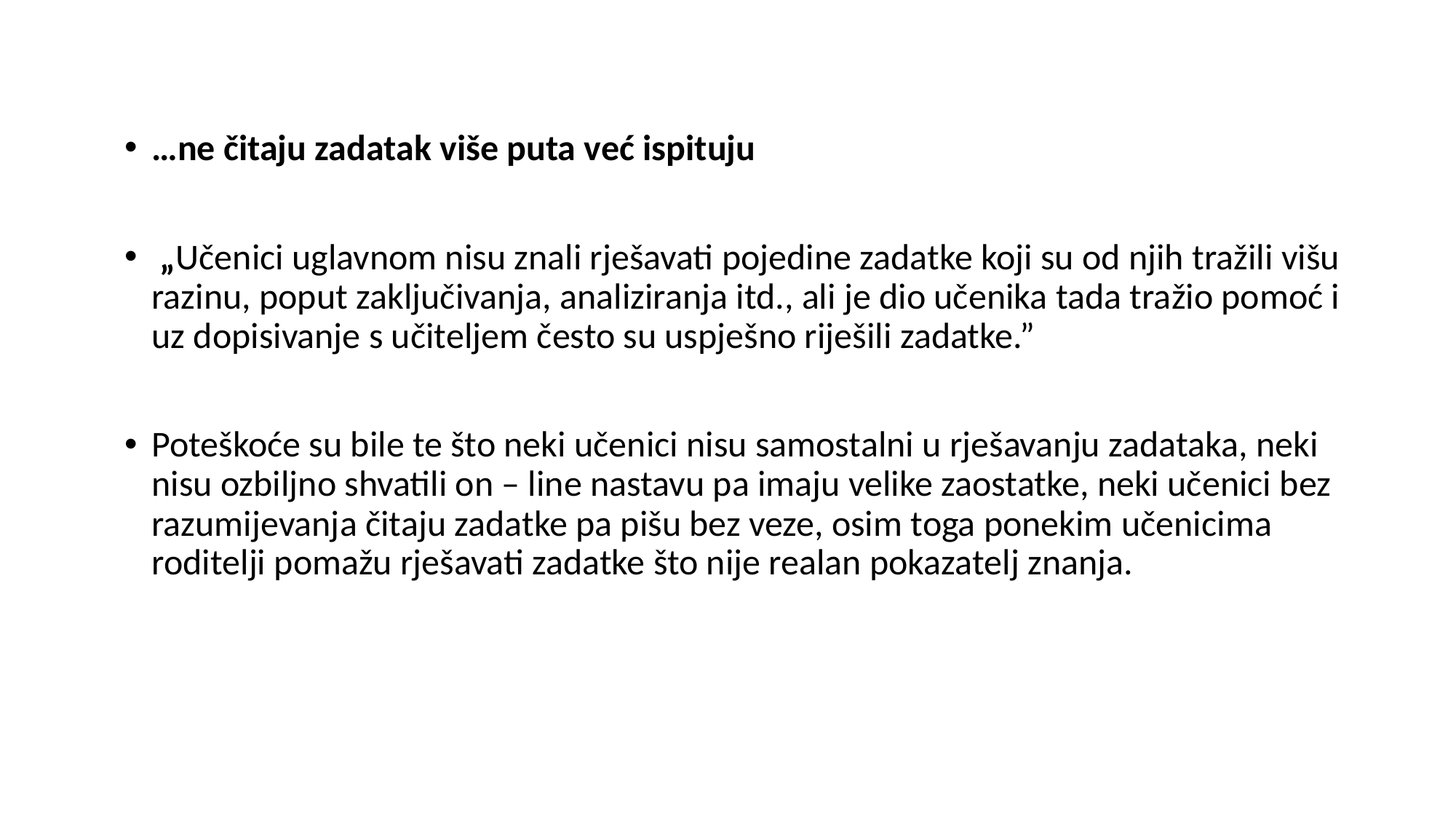

…ne čitaju zadatak više puta već ispituju

 „Učenici uglavnom nisu znali rješavati pojedine zadatke koji su od njih tražili višu razinu, poput zaključivanja, analiziranja itd., ali je dio učenika tada tražio pomoć i uz dopisivanje s učiteljem često su uspješno riješili zadatke.”

Poteškoće su bile te što neki učenici nisu samostalni u rješavanju zadataka, neki nisu ozbiljno shvatili on – line nastavu pa imaju velike zaostatke, neki učenici bez razumijevanja čitaju zadatke pa pišu bez veze, osim toga ponekim učenicima roditelji pomažu rješavati zadatke što nije realan pokazatelj znanja.